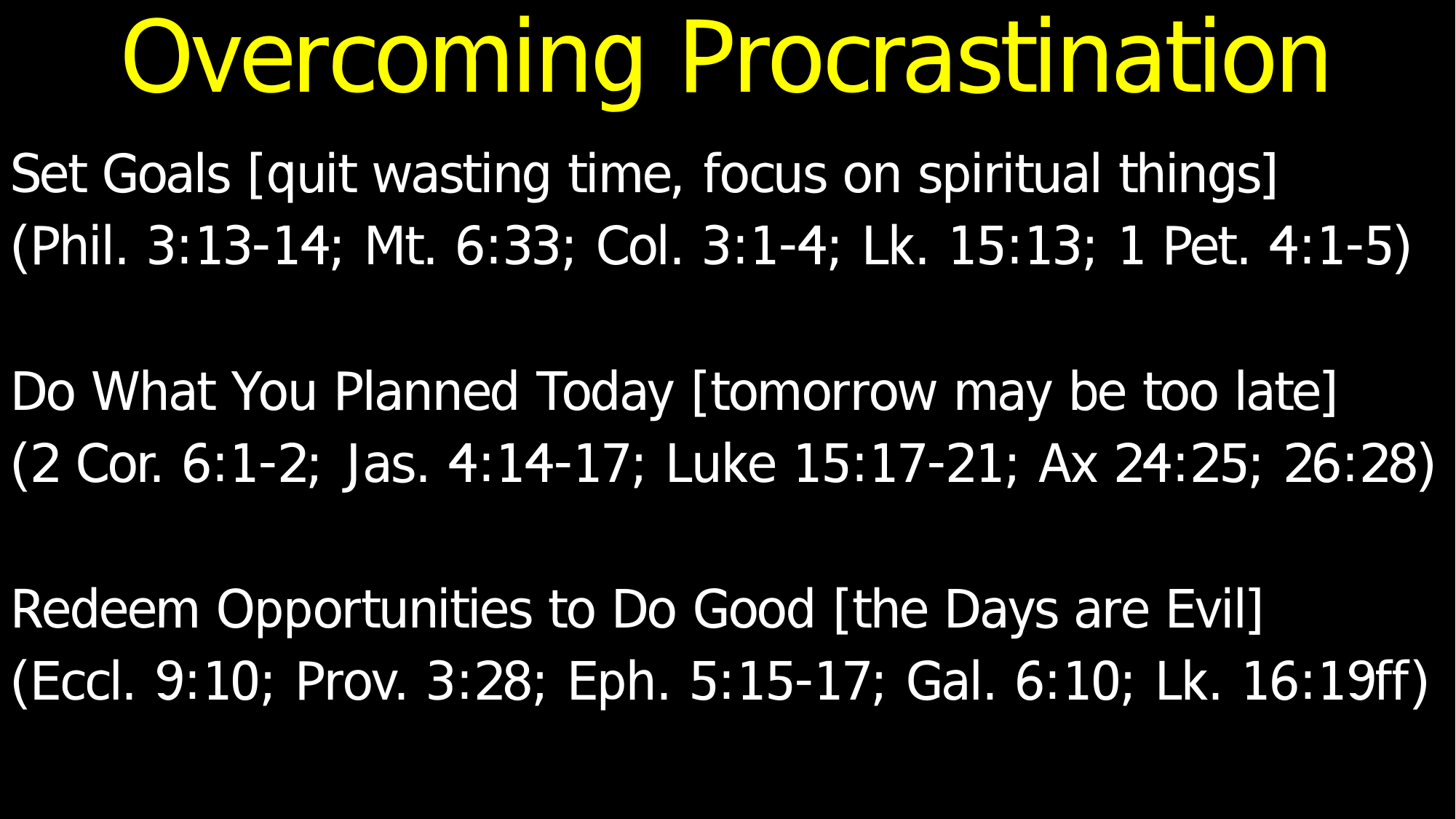

# Overcoming Procrastination
Set Goals [quit wasting time, focus on spiritual things]
(Phil. 3:13-14; Mt. 6:33; Col. 3:1-4; Lk. 15:13; 1 Pet. 4:1-5)

Do What You Planned Today [tomorrow may be too late]
(2 Cor. 6:1-2; Jas. 4:14-17; Luke 15:17-21; Ax 24:25; 26:28)

Redeem Opportunities to Do Good [the Days are Evil]
(Eccl. 9:10; Prov. 3:28; Eph. 5:15-17; Gal. 6:10; Lk. 16:19ff)